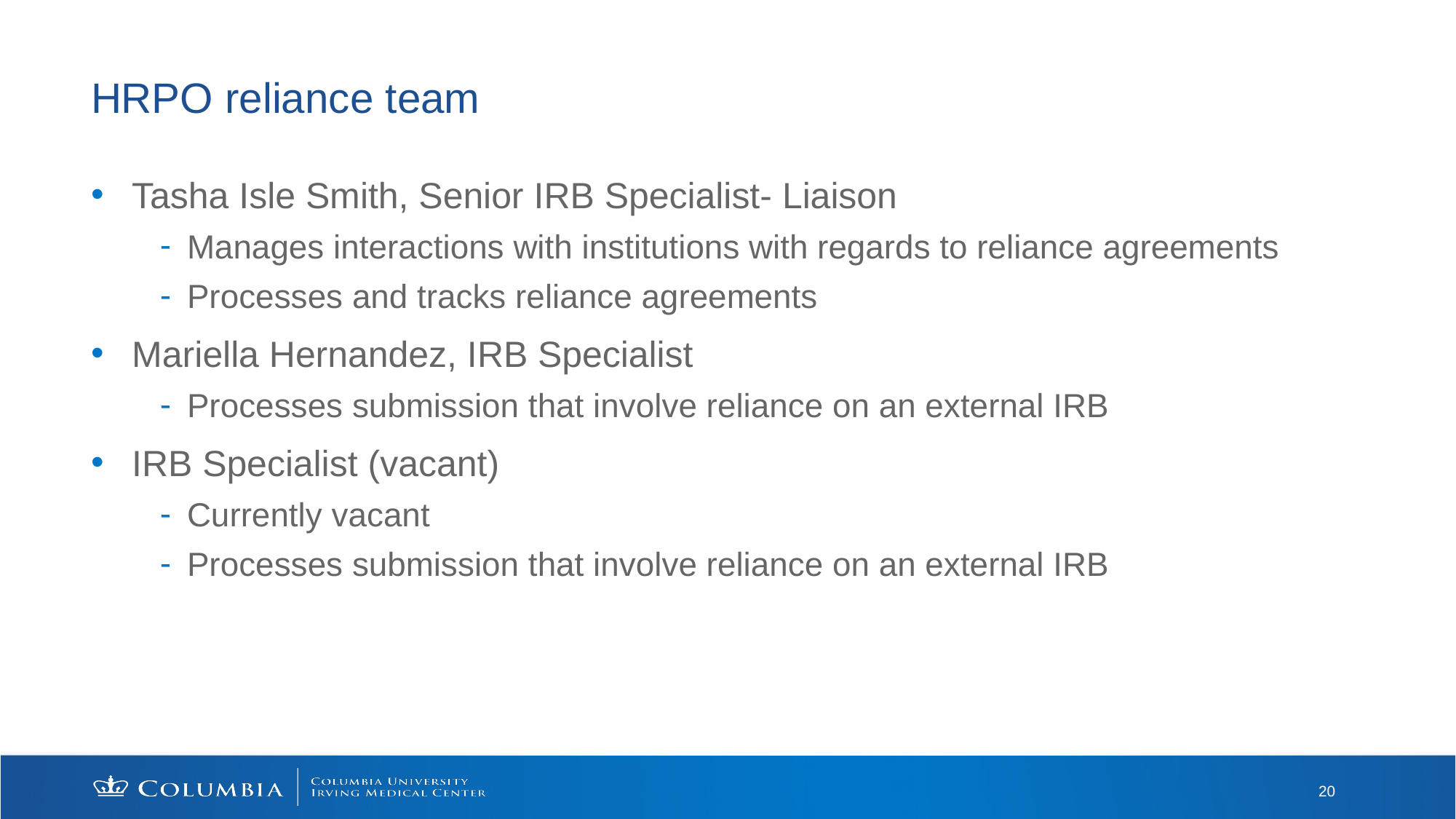

# HRPO reliance team
Tasha Isle Smith, Senior IRB Specialist- Liaison
Manages interactions with institutions with regards to reliance agreements
Processes and tracks reliance agreements
Mariella Hernandez, IRB Specialist
Processes submission that involve reliance on an external IRB
IRB Specialist (vacant)
Currently vacant
Processes submission that involve reliance on an external IRB

20